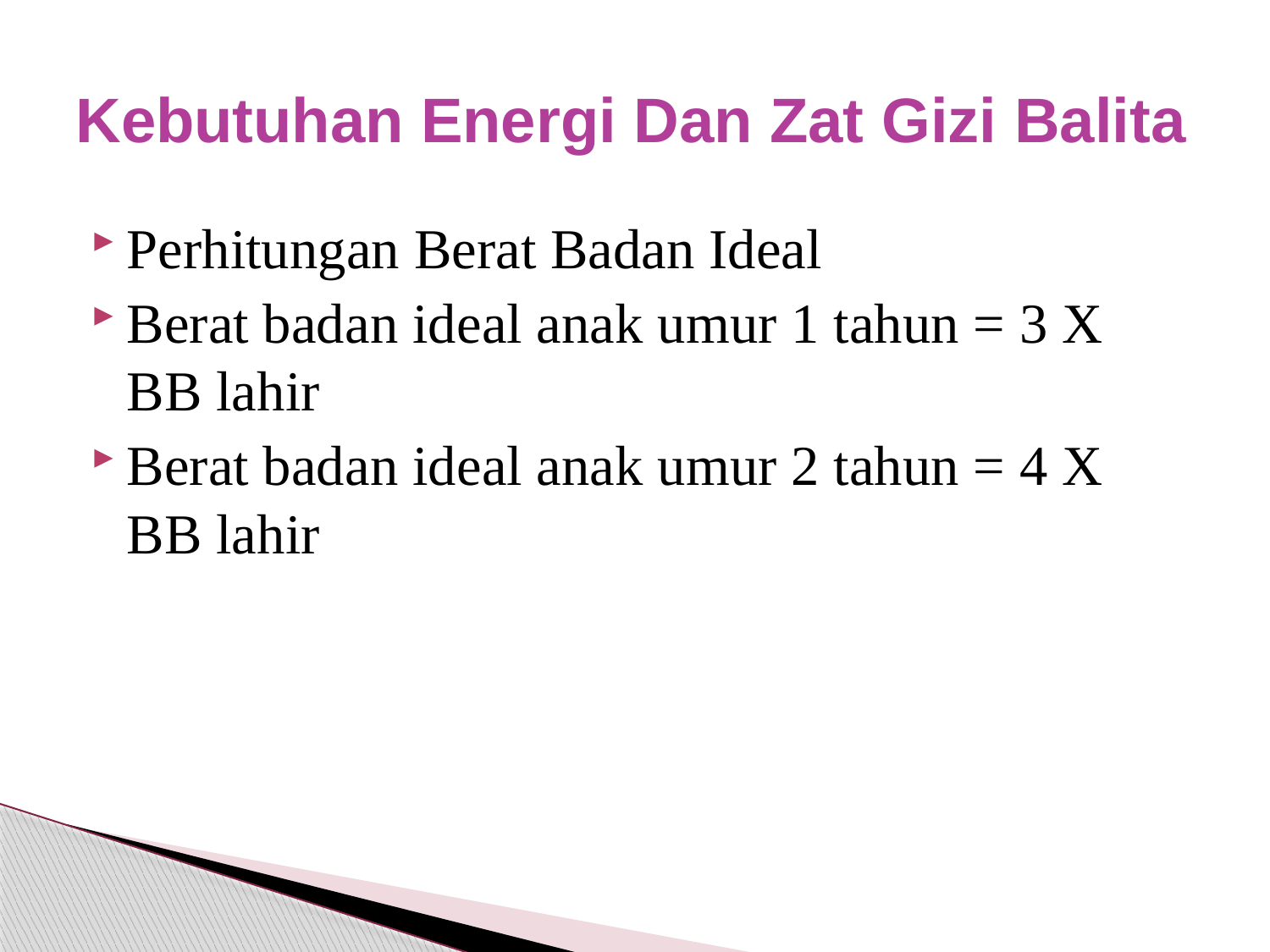

# Kebutuhan Energi Dan Zat Gizi Balita
Perhitungan Berat Badan Ideal
Berat badan ideal anak umur 1 tahun = 3 X BB lahir
Berat badan ideal anak umur 2 tahun = 4 X BB lahir